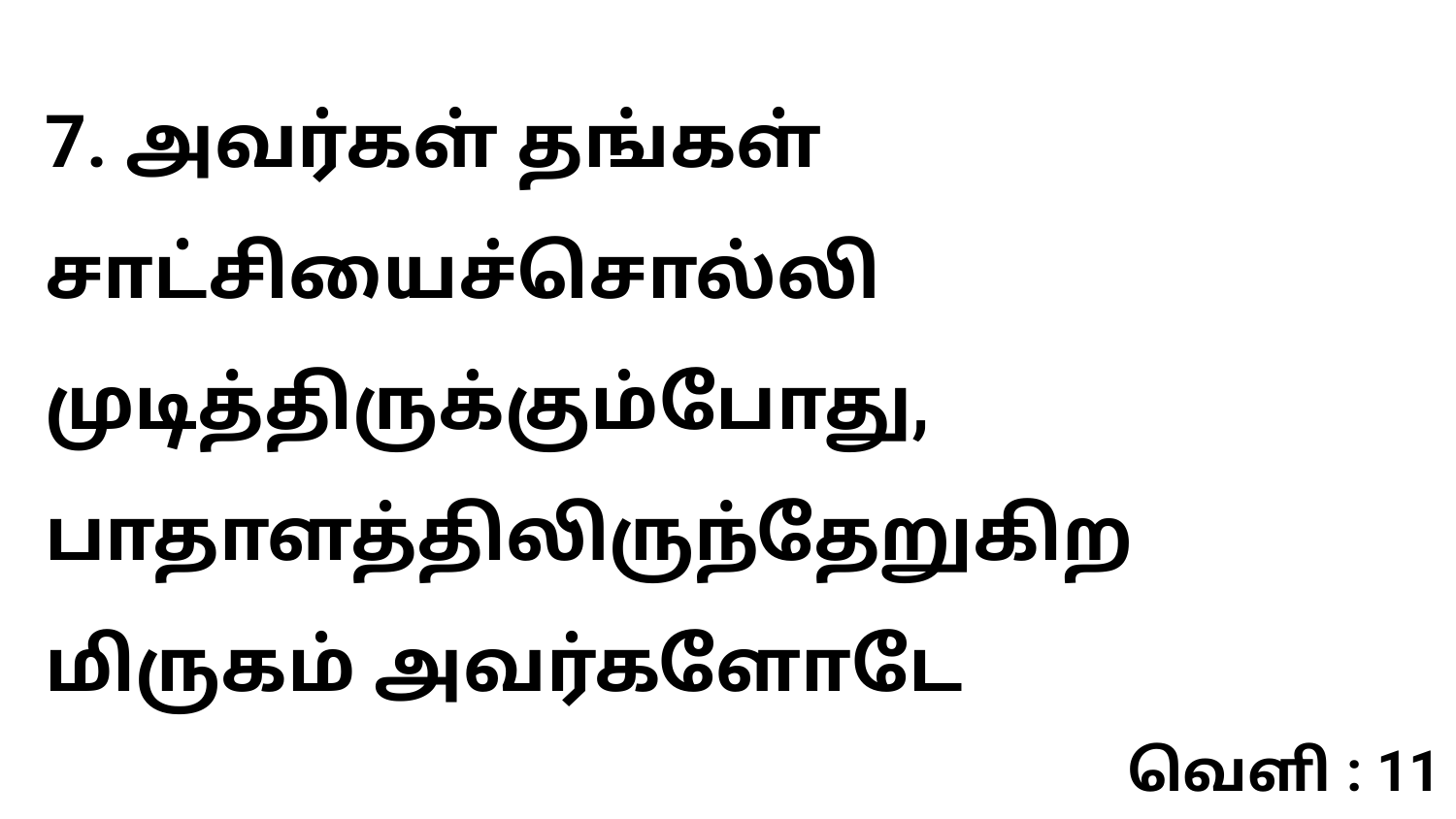

7. அவர்கள் தங்கள் சாட்சியைச்சொல்லி முடித்திருக்கும்போது, பாதாளத்திலிருந்தேறுகிற மிருகம் அவர்களோடே
வெளி : 11